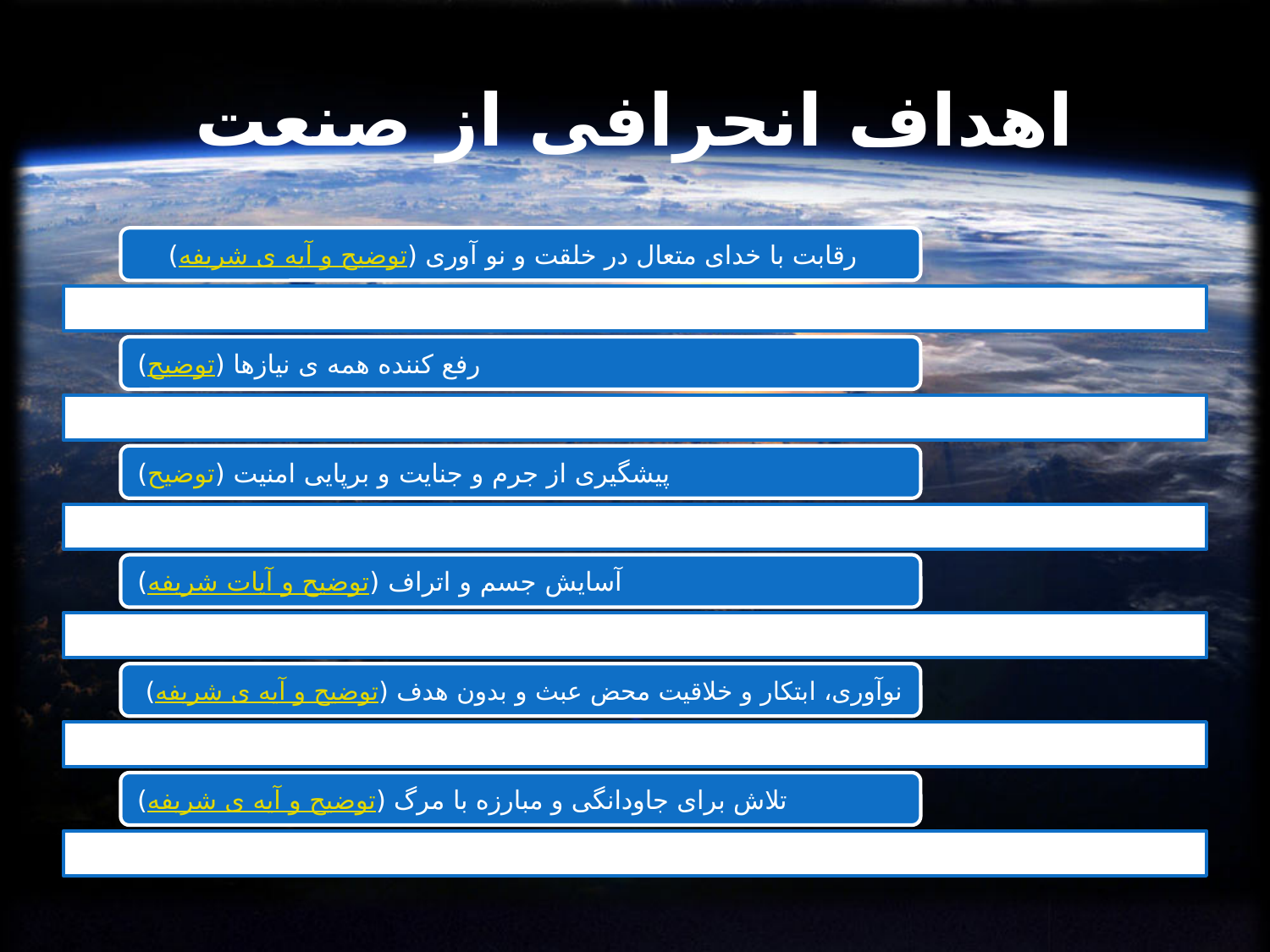

# اهداف انحرافی از صنعت
رقابت با خدای متعال در خلقت و نو آوری (توضیح و آیه ی شریفه)
رفع کننده همه ی نیازها (توضیح)
پیشگیری از جرم و جنایت و برپایی امنیت (توضیح)
آسایش جسم و اتراف (توضیح و آیات شریفه)